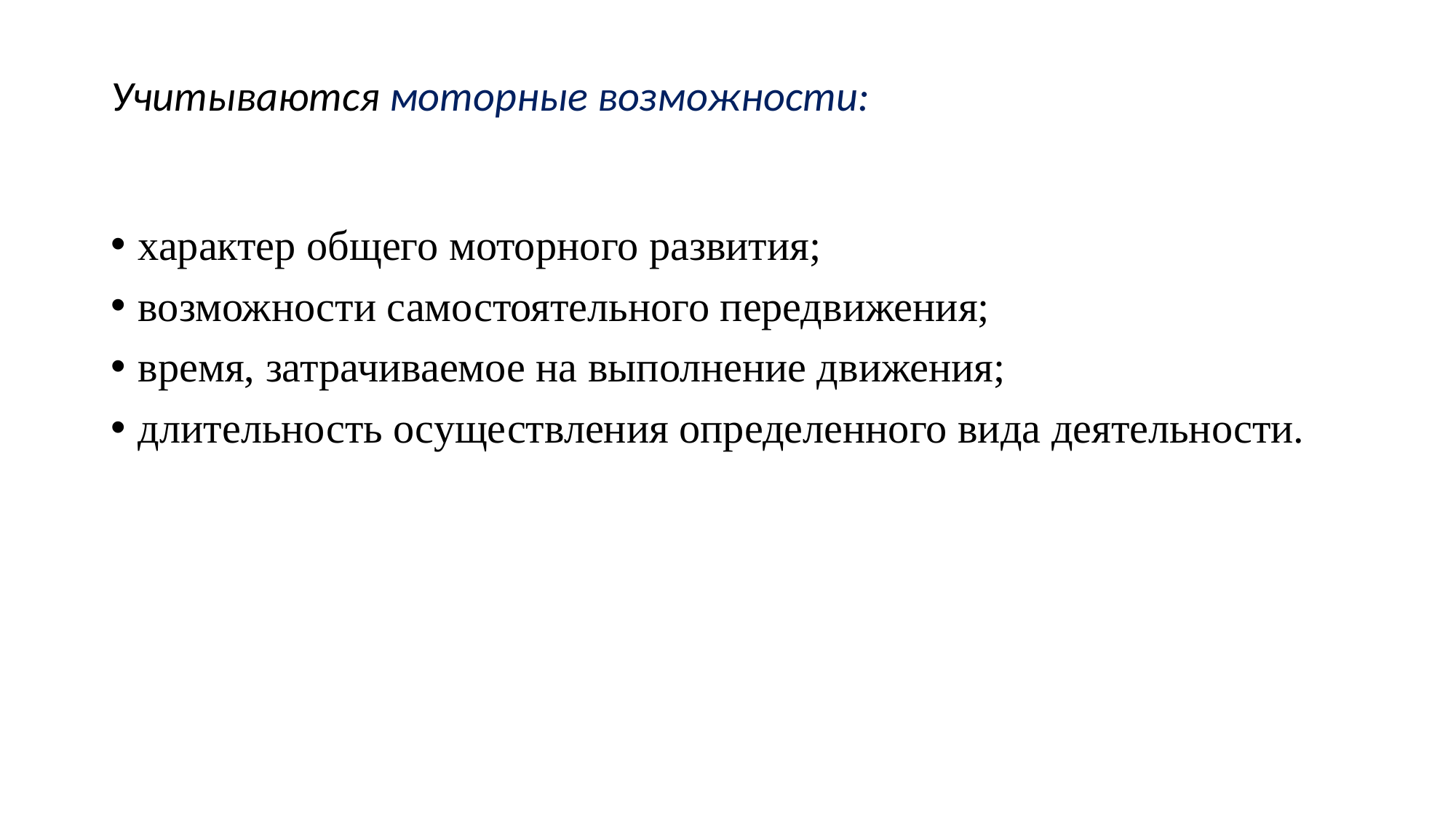

# Учитываются моторные возможности:
характер общего моторного развития;
возможности самостоятельного передвижения;
время, затрачиваемое на выполнение движения;
длительность осуществления определенного вида деятельности.